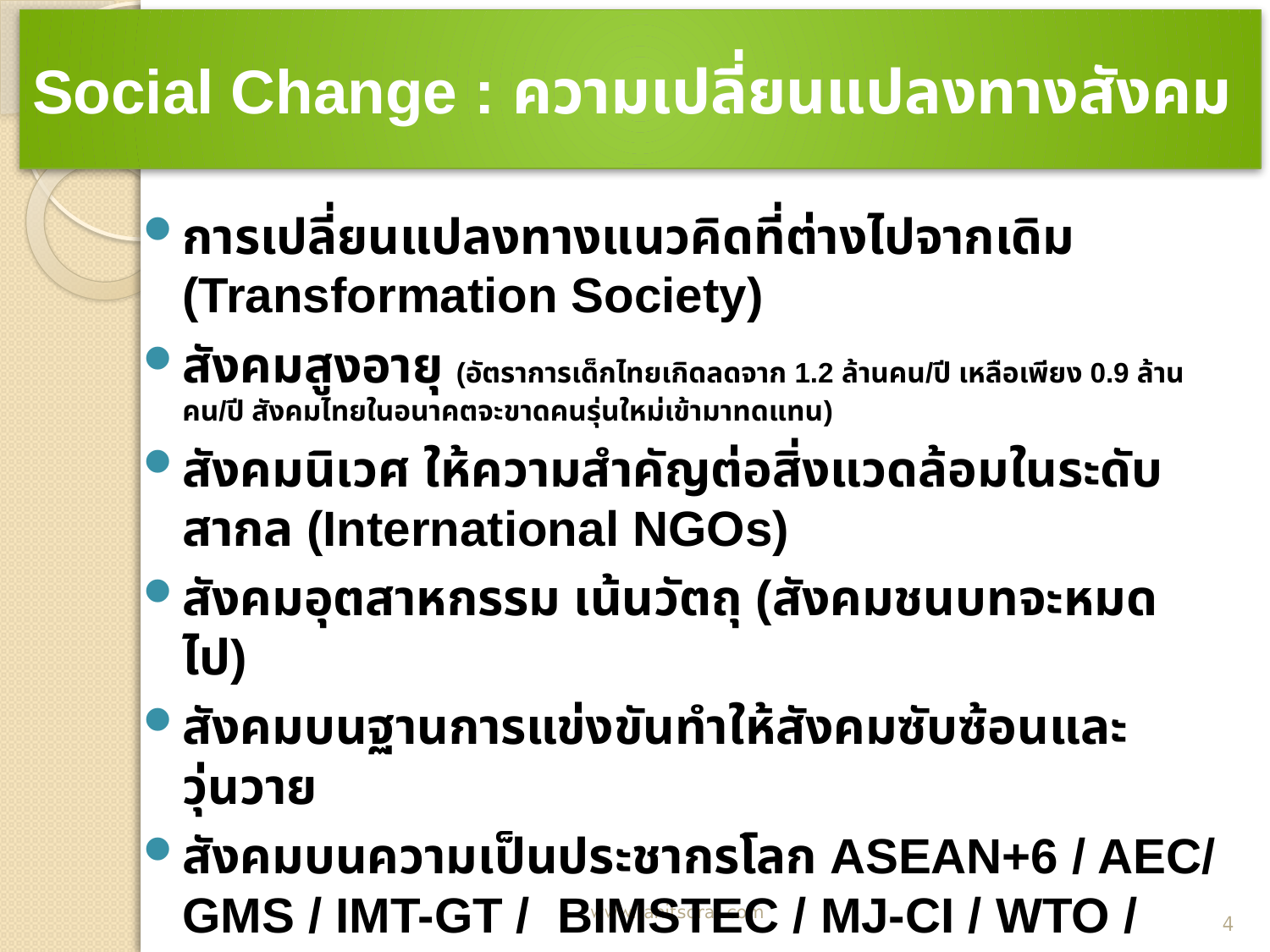

# Social Change : ความเปลี่ยนแปลงทางสังคม
การเปลี่ยนแปลงทางแนวคิดที่ต่างไปจากเดิม (Transformation Society)
สังคมสูงอายุ (อัตราการเด็กไทยเกิดลดจาก 1.2 ล้านคน/ปี เหลือเพียง 0.9 ล้านคน/ปี สังคมไทยในอนาคตจะขาดคนรุ่นใหม่เข้ามาทดแทน)
สังคมนิเวศ ให้ความสำคัญต่อสิ่งแวดล้อมในระดับสากล (International NGOs)
สังคมอุตสาหกรรม เน้นวัตถุ (สังคมชนบทจะหมดไป)
สังคมบนฐานการแข่งขันทำให้สังคมซับซ้อนและวุ่นวาย
สังคมบนความเป็นประชากรโลก ASEAN+6 / AEC/ GMS / IMT-GT /  BIMSTEC / MJ-CI / WTO / UN
ประชากรโลกในปี 2030 จะเพิ่มเป็น 8,000 ล้านคน (จะก่อให้เกิดการขาดแคลนอาหารและแหล่งน้ำบริโภค ความต้องการอาหารเพิ่มขึ้น 40%)
การจัดระเบียนสังคมโลกใหม่ภายใต้ภาษา ศิลปะ และวัฒนธรรมเดียวกัน
www.tanitsorat.com
4